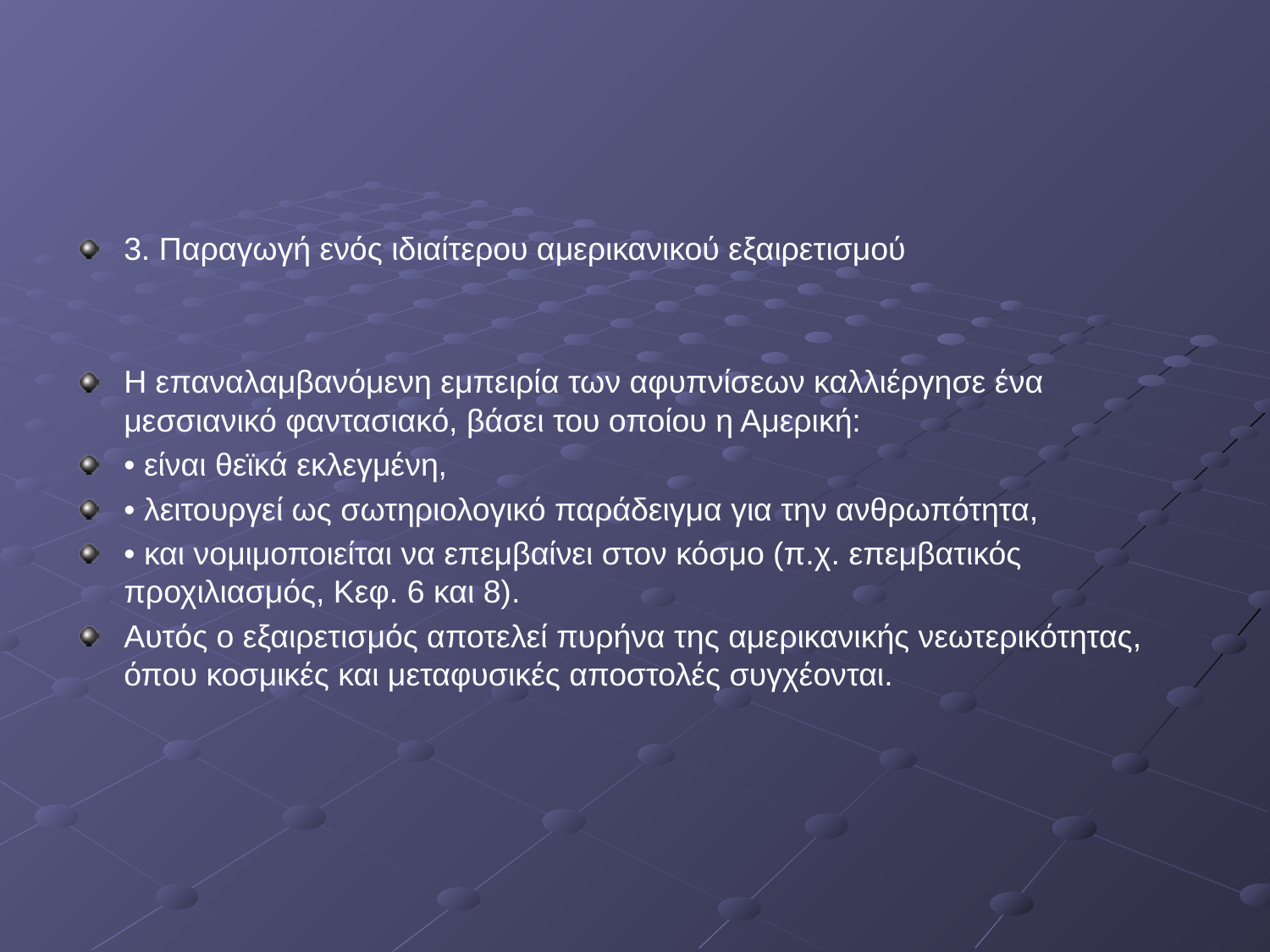

#
3. Παραγωγή ενός ιδιαίτερου αμερικανικού εξαιρετισμού

Η επαναλαμβανόμενη εμπειρία των αφυπνίσεων καλλιέργησε ένα μεσσιανικό φαντασιακό, βάσει του οποίου η Αμερική:
• είναι θεϊκά εκλεγμένη,
• λειτουργεί ως σωτηριολογικό παράδειγμα για την ανθρωπότητα,
• και νομιμοποιείται να επεμβαίνει στον κόσμο (π.χ. επεμβατικός προχιλιασμός, Κεφ. 6 και 8).
Αυτός ο εξαιρετισμός αποτελεί πυρήνα της αμερικανικής νεωτερικότητας, όπου κοσμικές και μεταφυσικές αποστολές συγχέονται.